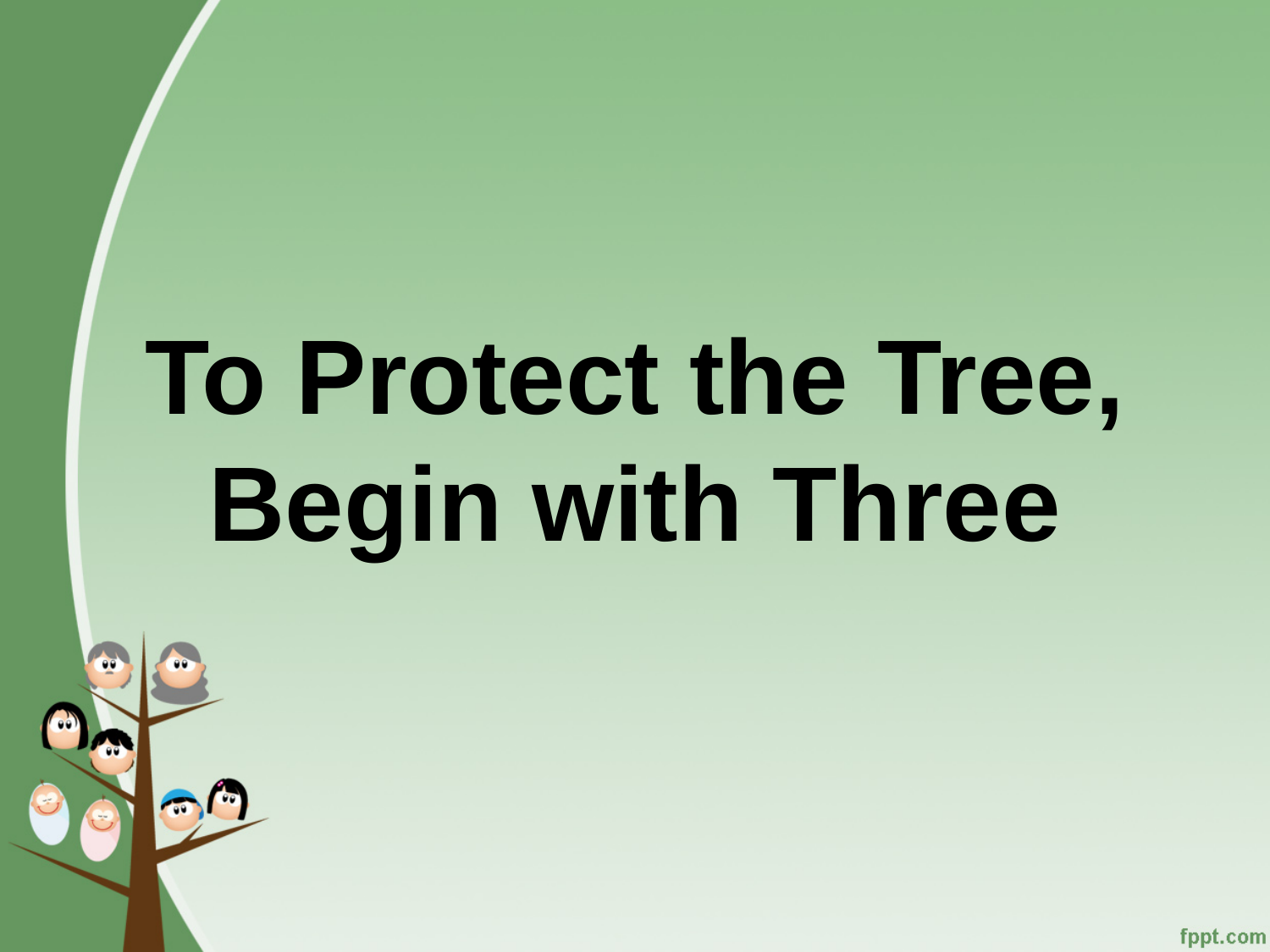

# To Protect the Tree, Begin with Three